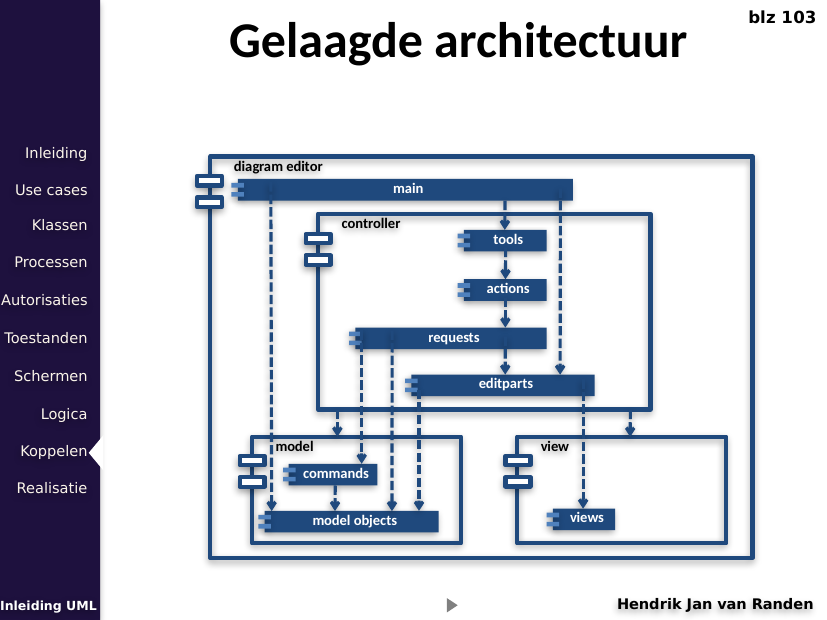

Gelaagde architectuur
blz 103
diagram editor

main

controller
tools

actions

requests

editparts

model
view

commands

views

model objects